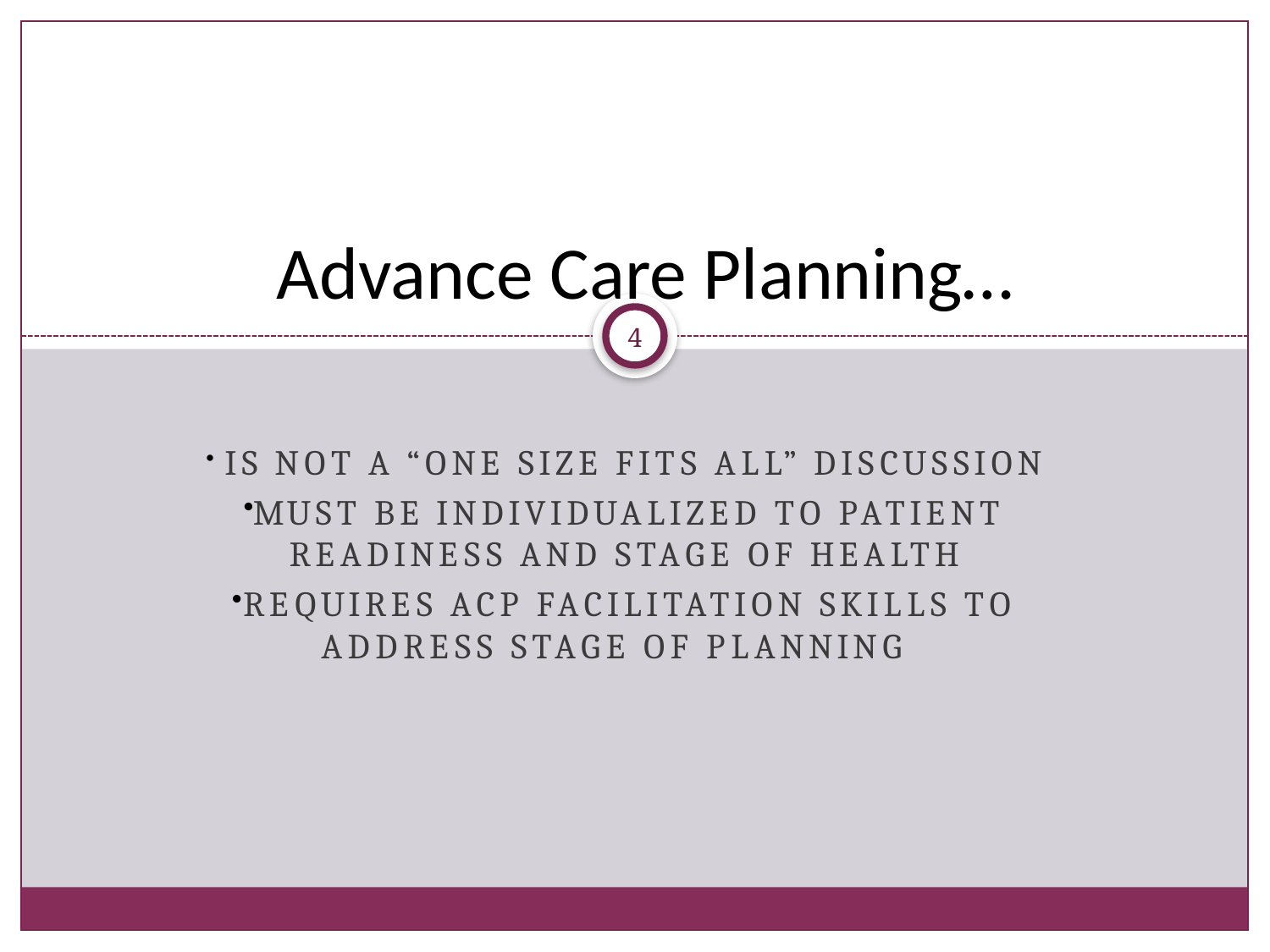

# Advance Care Planning…
4
 Is not a “one size fits all” discussion
Must be individualized to patient readiness and stage of health
Requires ACP facilitation skills to address stage of planning